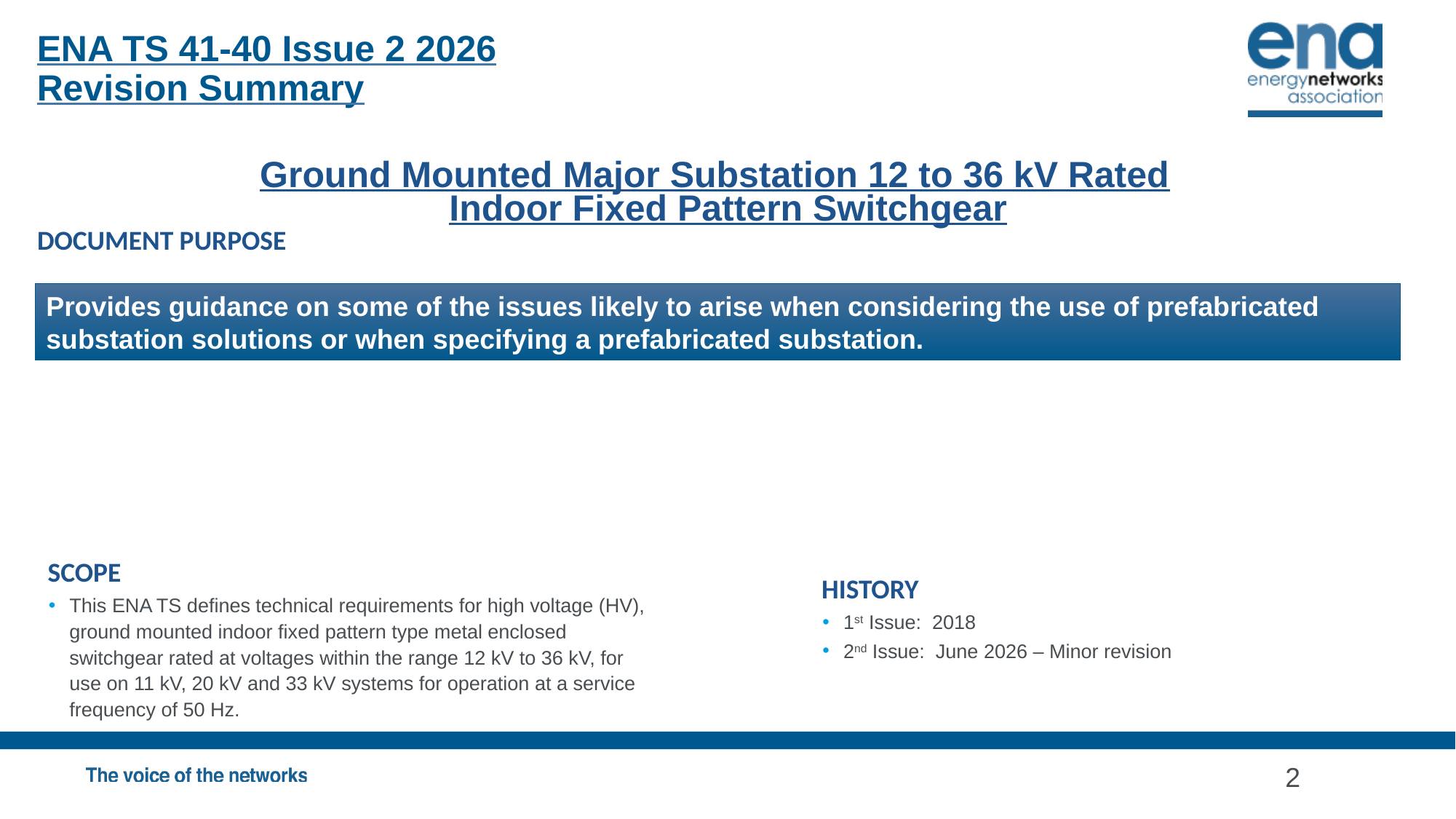

ENA TS 41-40 Issue 2 2026
Revision Summary
Ground Mounted Major Substation 12 to 36 kV Rated Indoor Fixed Pattern Switchgear
DOCUMENT PURPOSE
Provides guidance on some of the issues likely to arise when considering the use of prefabricated substation solutions or when specifying a prefabricated substation.
SCOPE
This ENA TS defines technical requirements for high voltage (HV), ground mounted indoor fixed pattern type metal enclosed switchgear rated at voltages within the range 12 kV to 36 kV, for use on 11 kV, 20 kV and 33 kV systems for operation at a service frequency of 50 Hz.
HISTORY
1st Issue:  2018
2nd Issue:  June 2026 – Minor revision
2